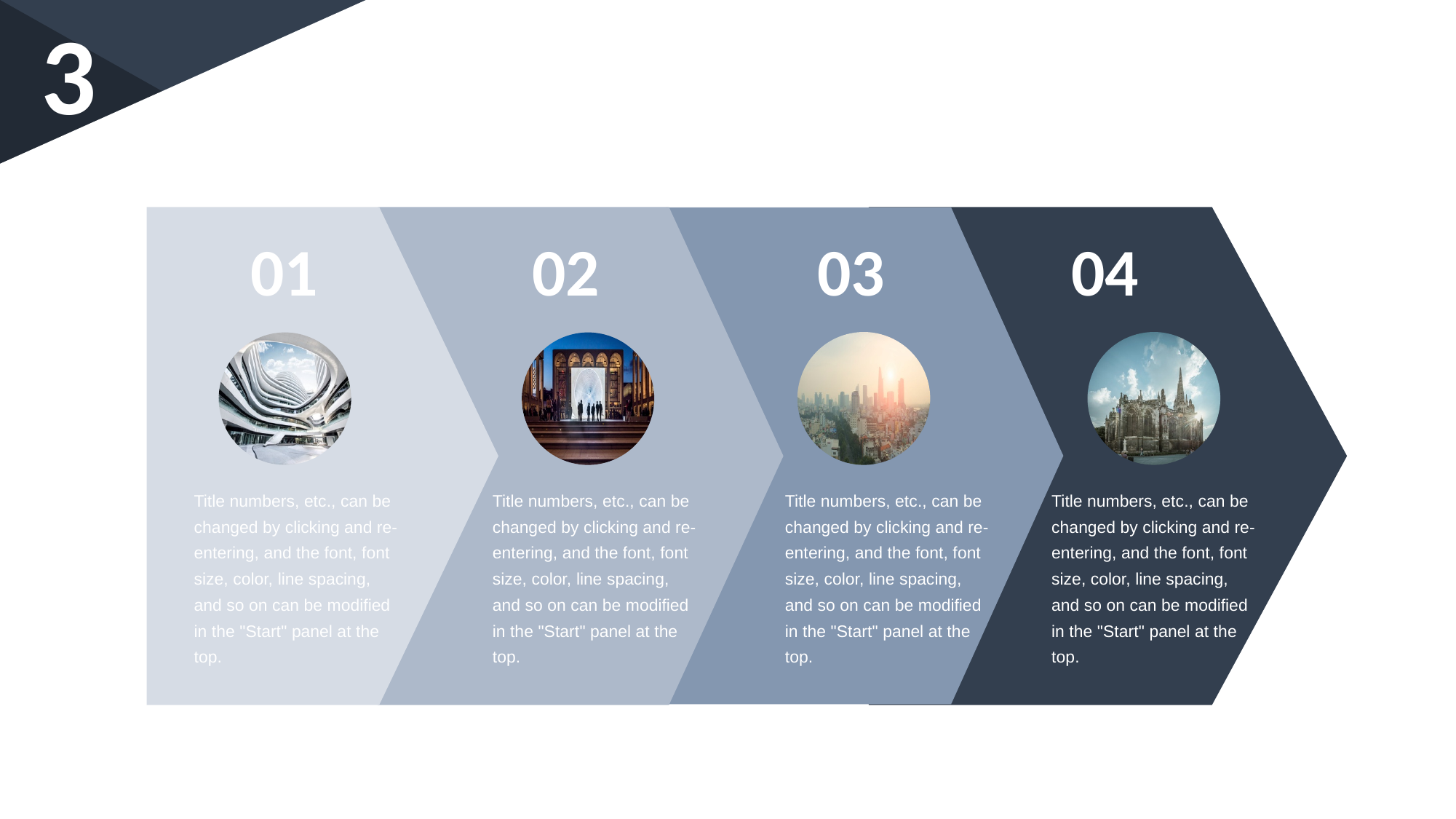

3

01
02
03
04

Title numbers, etc., can be changed by clicking and re-entering, and the font, font size, color, line spacing, and so on can be modified in the "Start" panel at the top.
Title numbers, etc., can be changed by clicking and re-entering, and the font, font size, color, line spacing, and so on can be modified in the "Start" panel at the top.
Title numbers, etc., can be changed by clicking and re-entering, and the font, font size, color, line spacing, and so on can be modified in the "Start" panel at the top.
Title numbers, etc., can be changed by clicking and re-entering, and the font, font size, color, line spacing, and so on can be modified in the "Start" panel at the top.